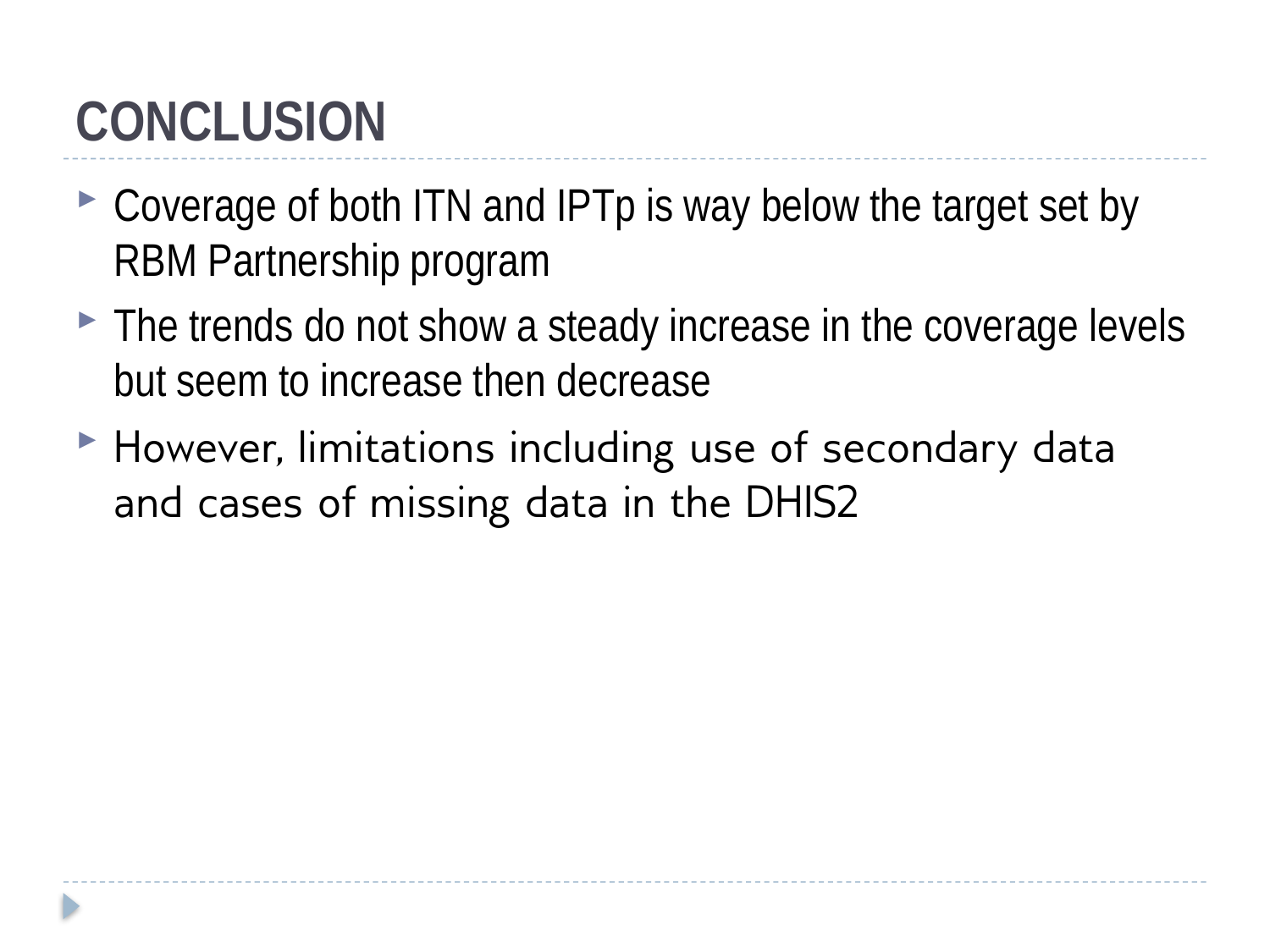

# CONCLUSION
Coverage of both ITN and IPTp is way below the target set by RBM Partnership program
The trends do not show a steady increase in the coverage levels but seem to increase then decrease
However, limitations including use of secondary data and cases of missing data in the DHIS2